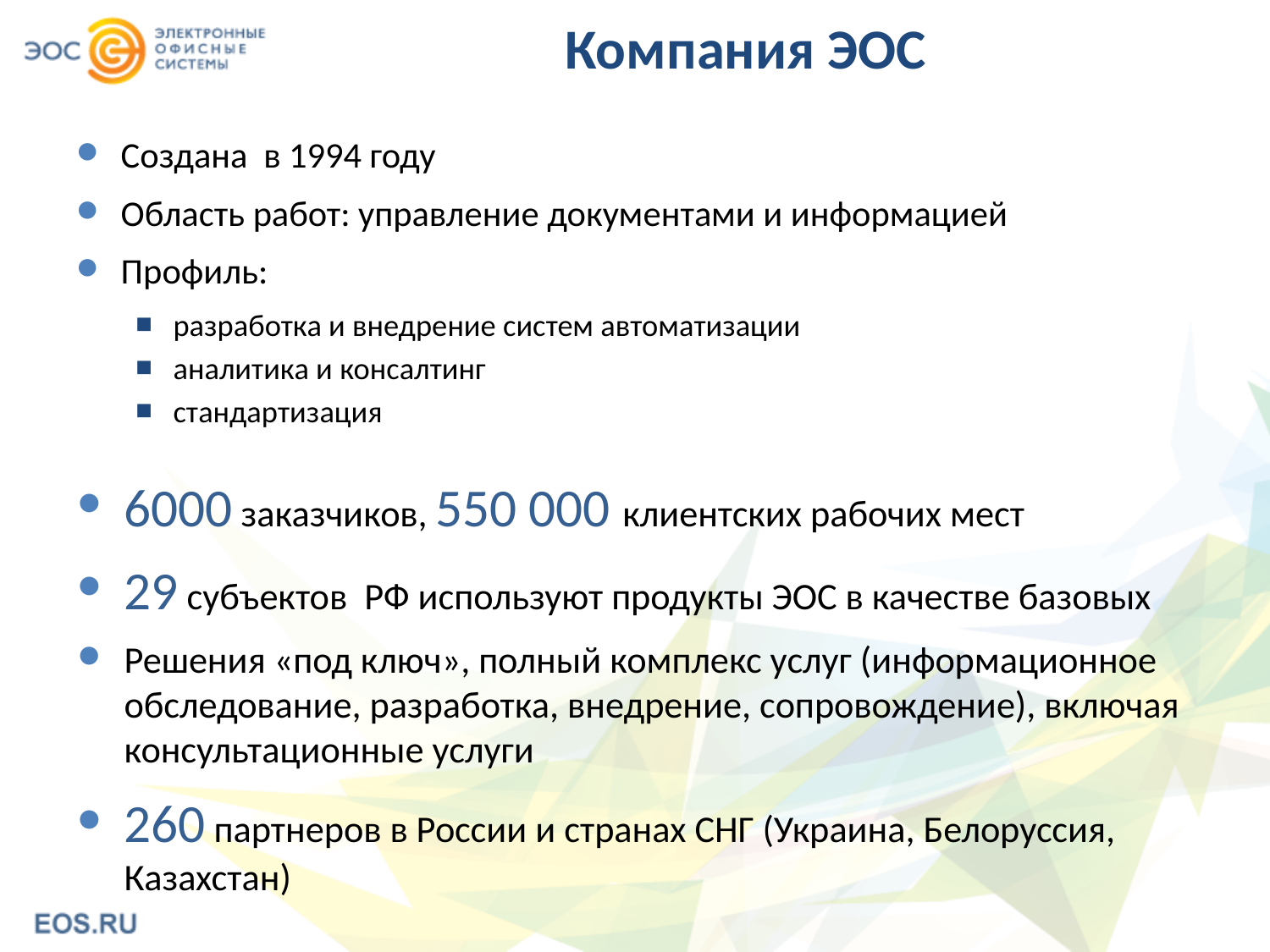

# Компания ЭОС
Создана  в 1994 году
Область работ: управление документами и информацией
Профиль:
разработка и внедрение систем автоматизации
аналитика и консалтинг
стандартизация
6000 заказчиков, 550 000 клиентских рабочих мест
29 субъектов  РФ используют продукты ЭОС в качестве базовых
Решения «под ключ», полный комплекс услуг (информационное обследование, разработка, внедрение, сопровождение), включая консультационные услуги
260 партнеров в России и странах СНГ (Украина, Белоруссия, Казахстан)